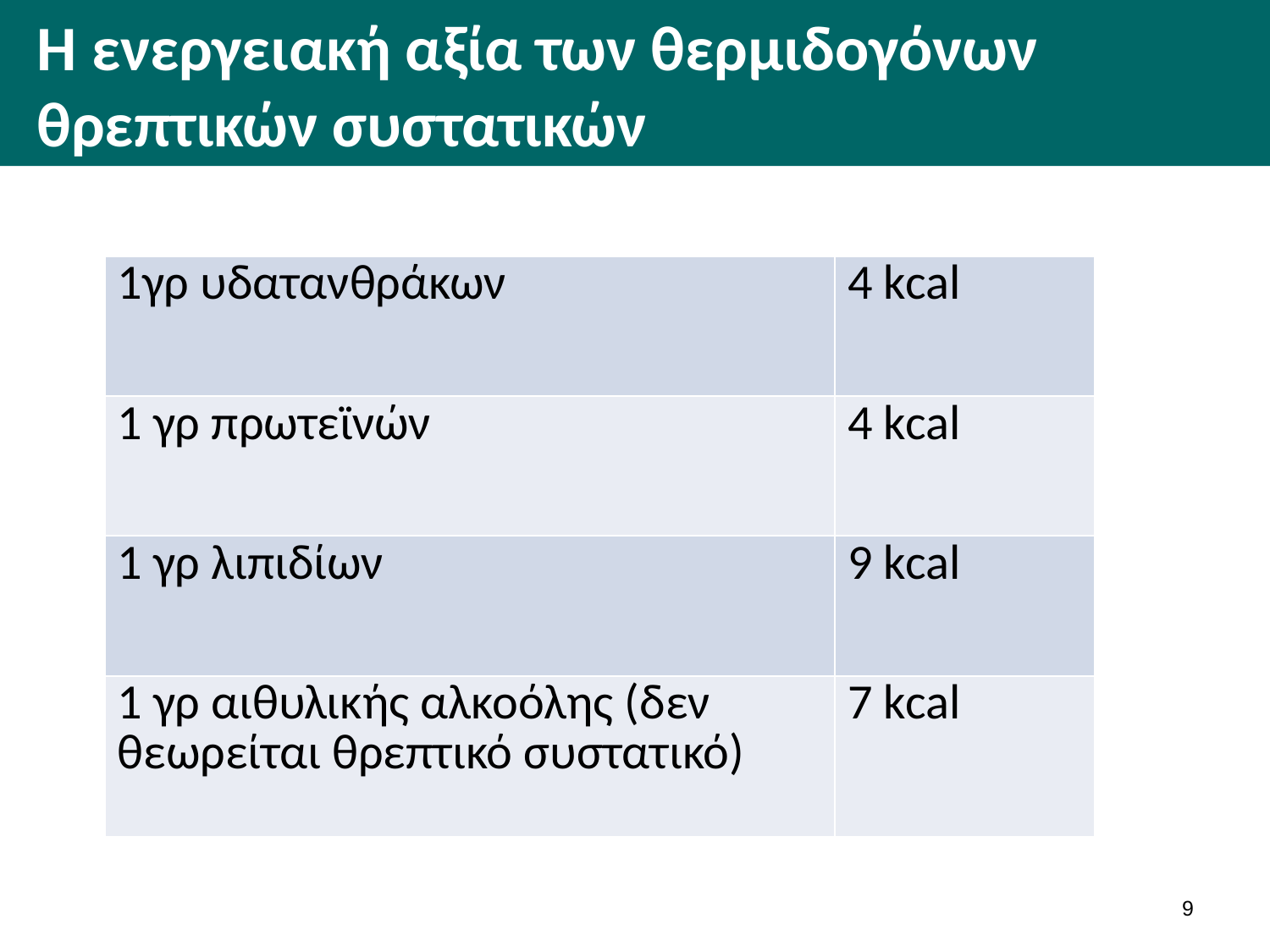

# Η ενεργειακή αξία των θερμιδογόνων θρεπτικών συστατικών
| 1γρ υδατανθράκων | 4 kcal |
| --- | --- |
| 1 γρ πρωτεϊνών | 4 kcal |
| 1 γρ λιπιδίων | 9 kcal |
| 1 γρ αιθυλικής αλκοόλης (δεν θεωρείται θρεπτικό συστατικό) | 7 kcal |
9